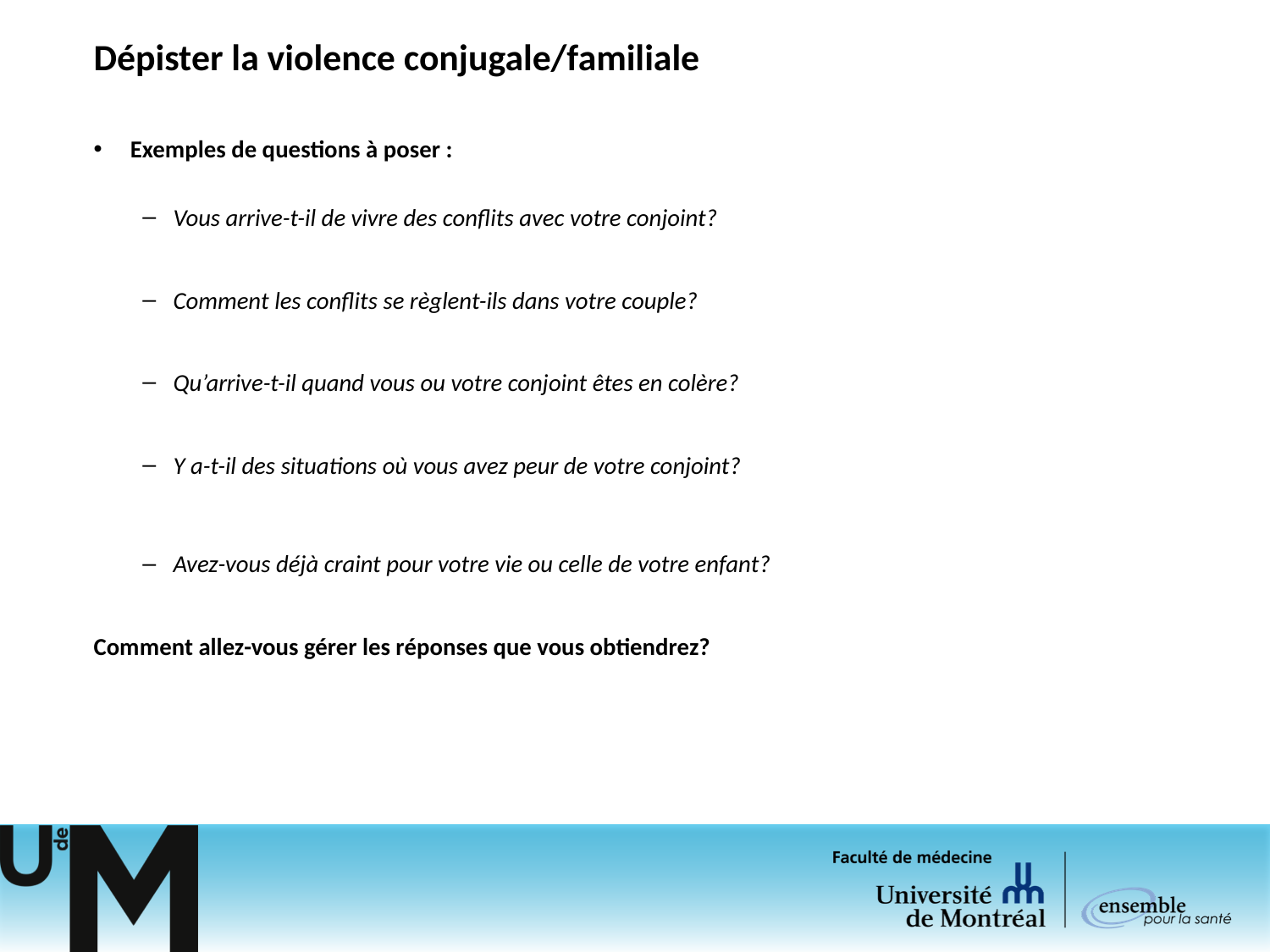

# Dépister la violence conjugale/familiale
Exemples de questions à poser :

Vous arrive-t-il de vivre des conflits avec votre conjoint?

Comment les conflits se règlent-ils dans votre couple?

Qu’arrive-t-il quand vous ou votre conjoint êtes en colère?

Y a-t-il des situations où vous avez peur de votre conjoint?

Avez-vous déjà craint pour votre vie ou celle de votre enfant?

Comment allez-vous gérer les réponses que vous obtiendrez?